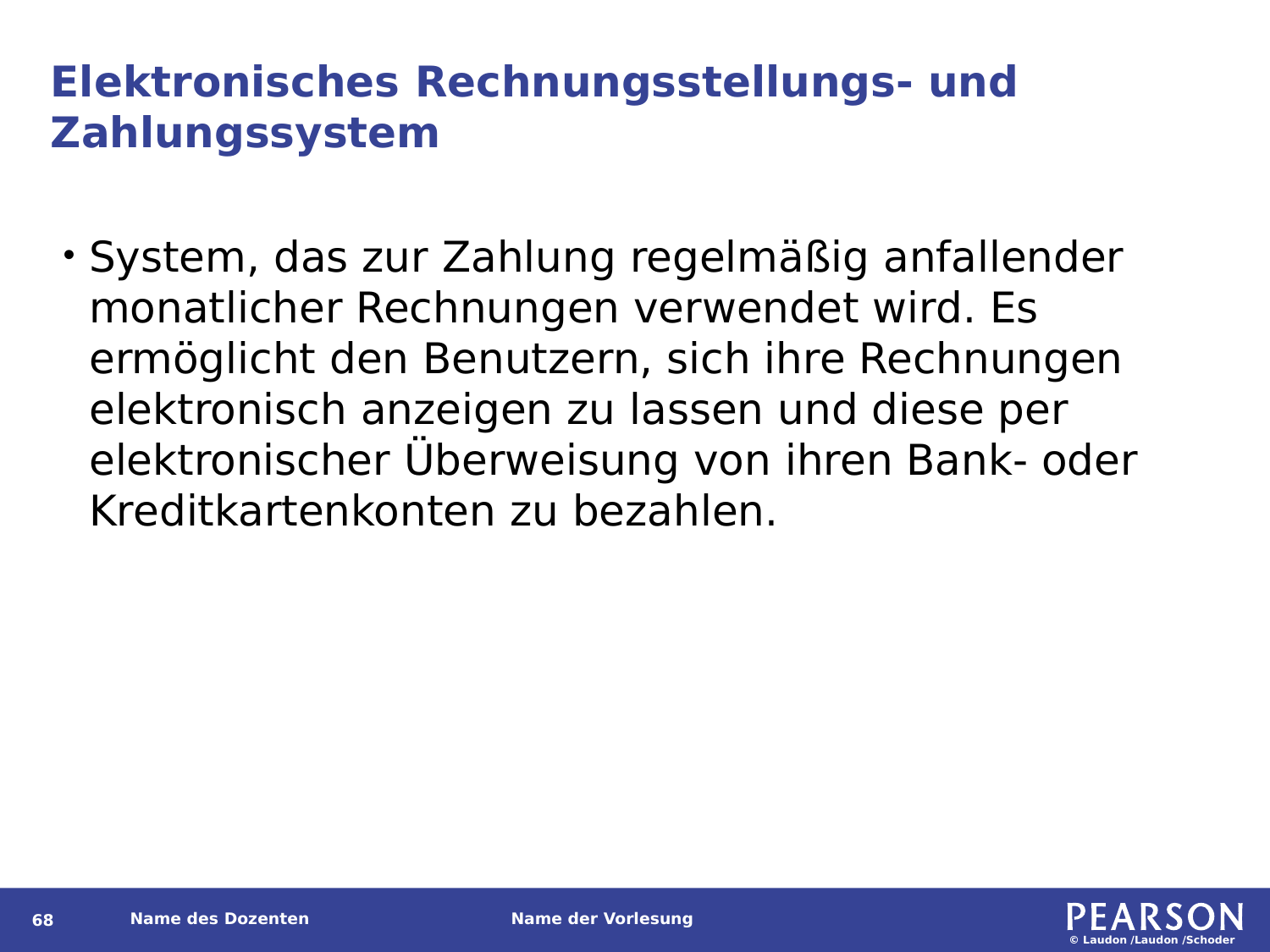

# Elektronisches Rechnungsstellungs- und Zahlungssystem

System, das zur Zahlung regelmäßig anfallender monatlicher Rechnungen verwendet wird. Es ermöglicht den Benutzern, sich ihre Rechnungen elektronisch anzeigen zu lassen und diese per elektronischer Überweisung von ihren Bank- oder Kreditkartenkonten zu bezahlen.
68